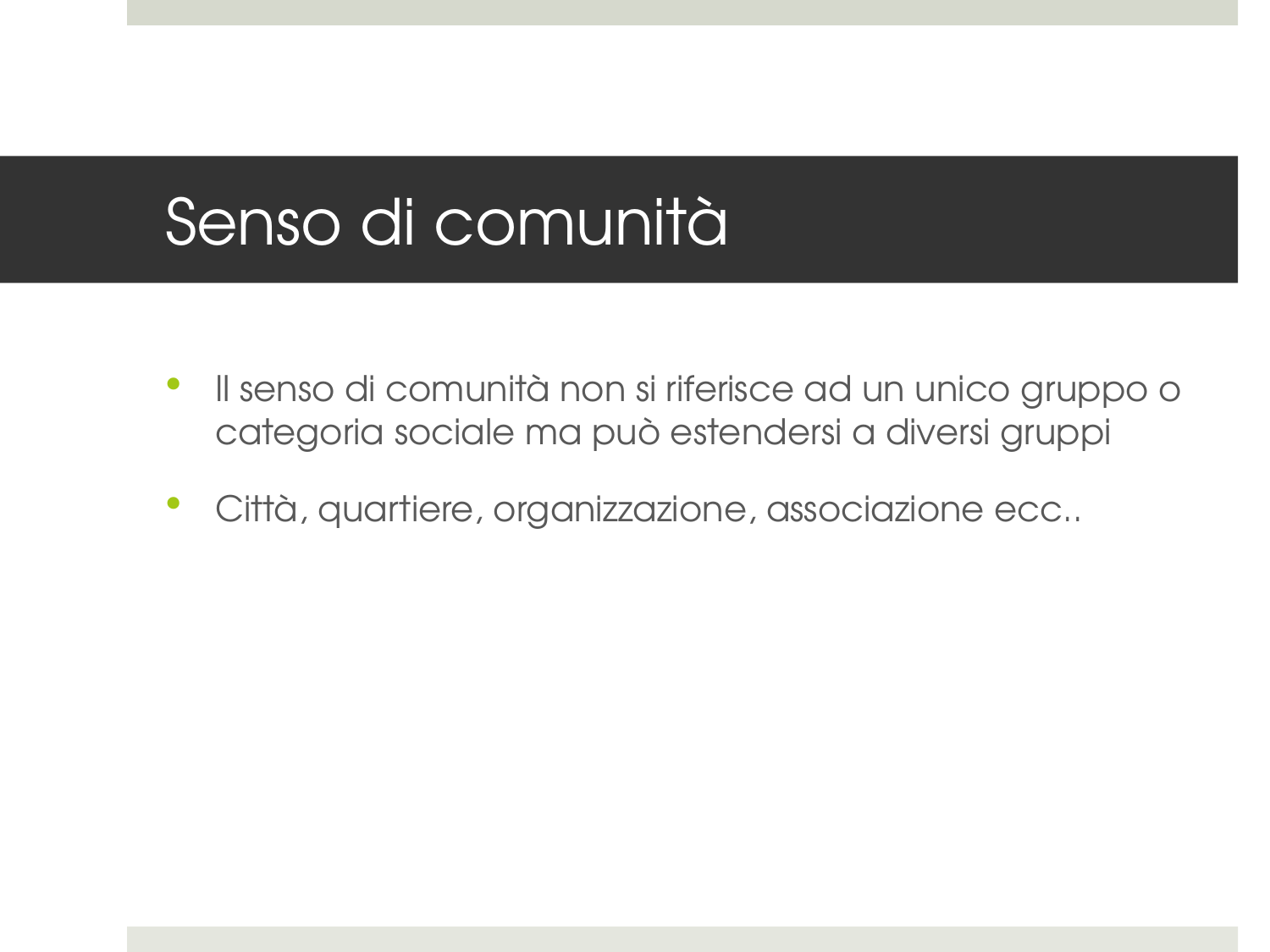

# Senso di comunità
Il senso di comunità non si riferisce ad un unico gruppo o categoria sociale ma può estendersi a diversi gruppi
Città, quartiere, organizzazione, associazione ecc..